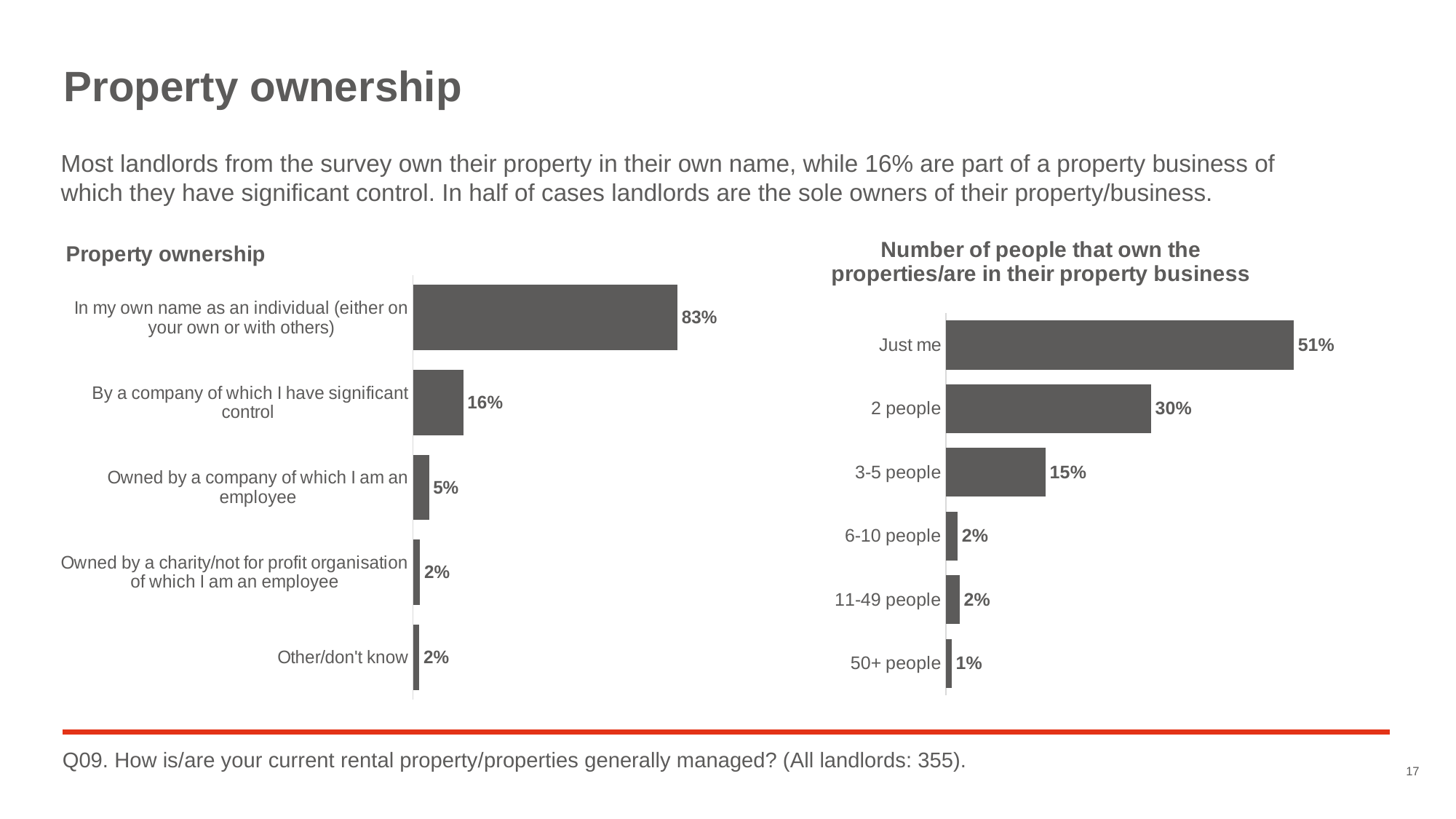

# Property ownership
Most landlords from the survey own their property in their own name, while 16% are part of a property business of which they have significant control. In half of cases landlords are the sole owners of their property/business.

### Chart: Number of people that own the properties/are in their property business

| Category | Series 1 |
|---|---|
| Just me | 0.5085714285714286 |
| 2 people | 0.3 |
| 3-5 people | 0.1457142857142857 |
| 6-10 people | 0.01714285714285714 |
| 11-49 people | 0.02 |
| 50+ people | 0.00857142857142857 |

### Chart: Property ownership

| Category | Series 1 |
|---|---|
| In my own name as an individual (either on your own or with others) | 0.8309859154929577 |
| By a company of which I have significant control  | 0.15774647887323945 |
| Owned by a company of which I am an employee | 0.05070422535211268 |
| Owned by a charity/not for profit organisation of which I am an employee | 0.022535211267605635 |
| Other/don't know | 0.02 |
Q09. How is/are your current rental property/properties generally managed? (All landlords: 355).